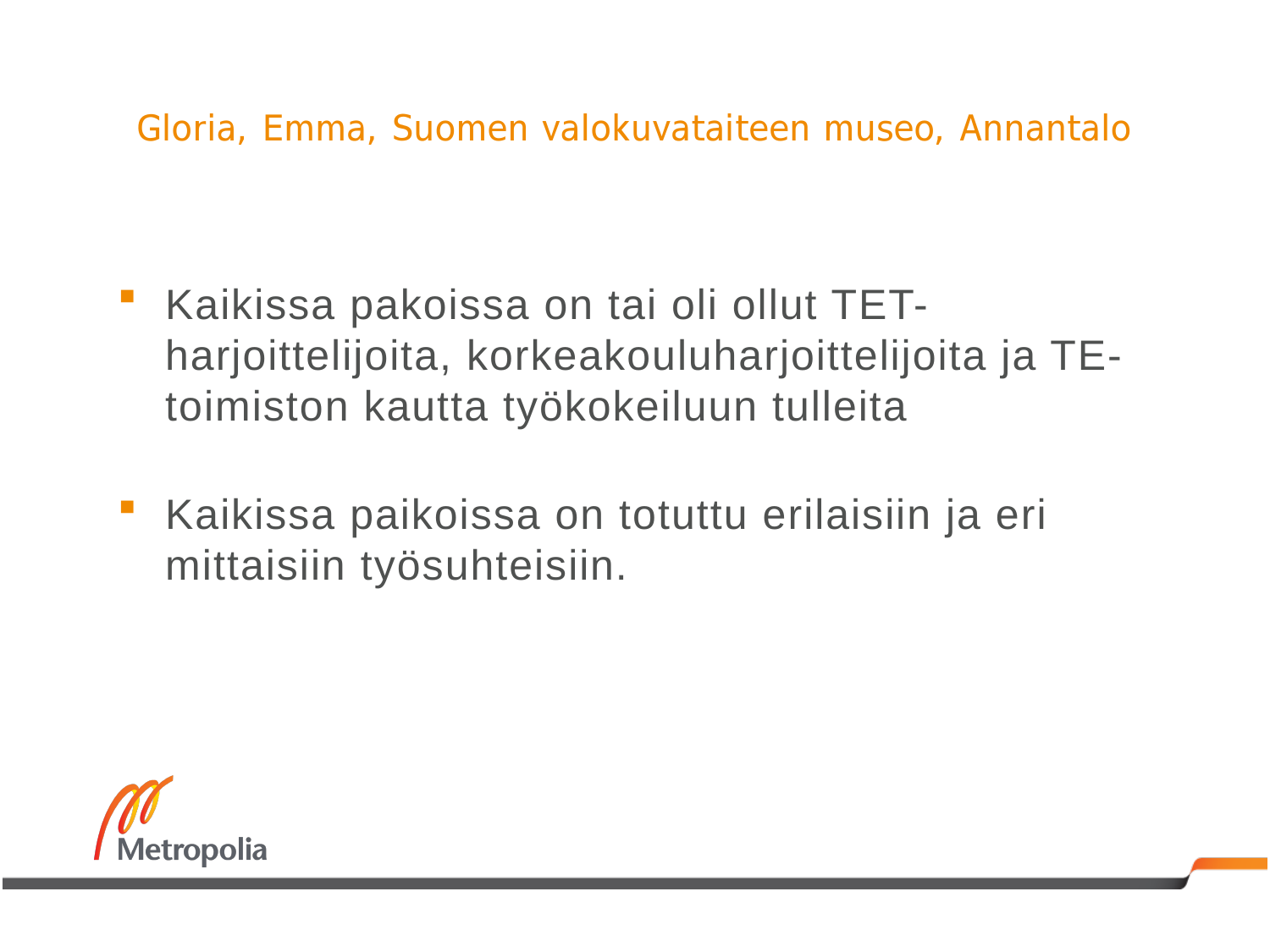

# Gloria, Emma, Suomen valokuvataiteen museo, Annantalo

Kaikissa pakoissa on tai oli ollut TET-harjoittelijoita, korkeakouluharjoittelijoita ja TE-toimiston kautta työkokeiluun tulleita

Kaikissa paikoissa on totuttu erilaisiin ja eri mittaisiin työsuhteisiin.